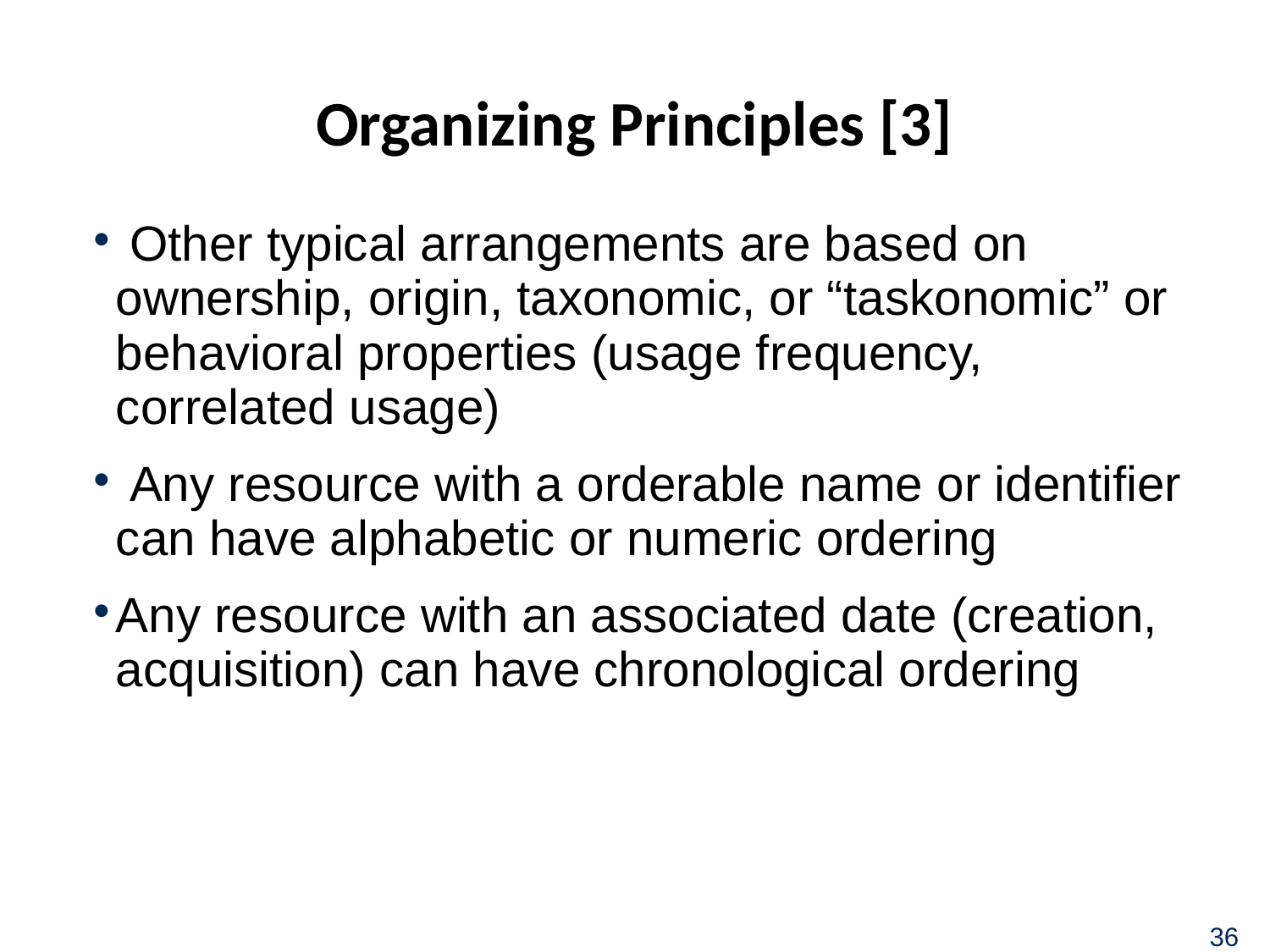

# Organizing Principles [3]
 Other typical arrangements are based on ownership, origin, taxonomic, or “taskonomic” or behavioral properties (usage frequency, correlated usage)
 Any resource with a orderable name or identifier can have alphabetic or numeric ordering
Any resource with an associated date (creation, acquisition) can have chronological ordering

36